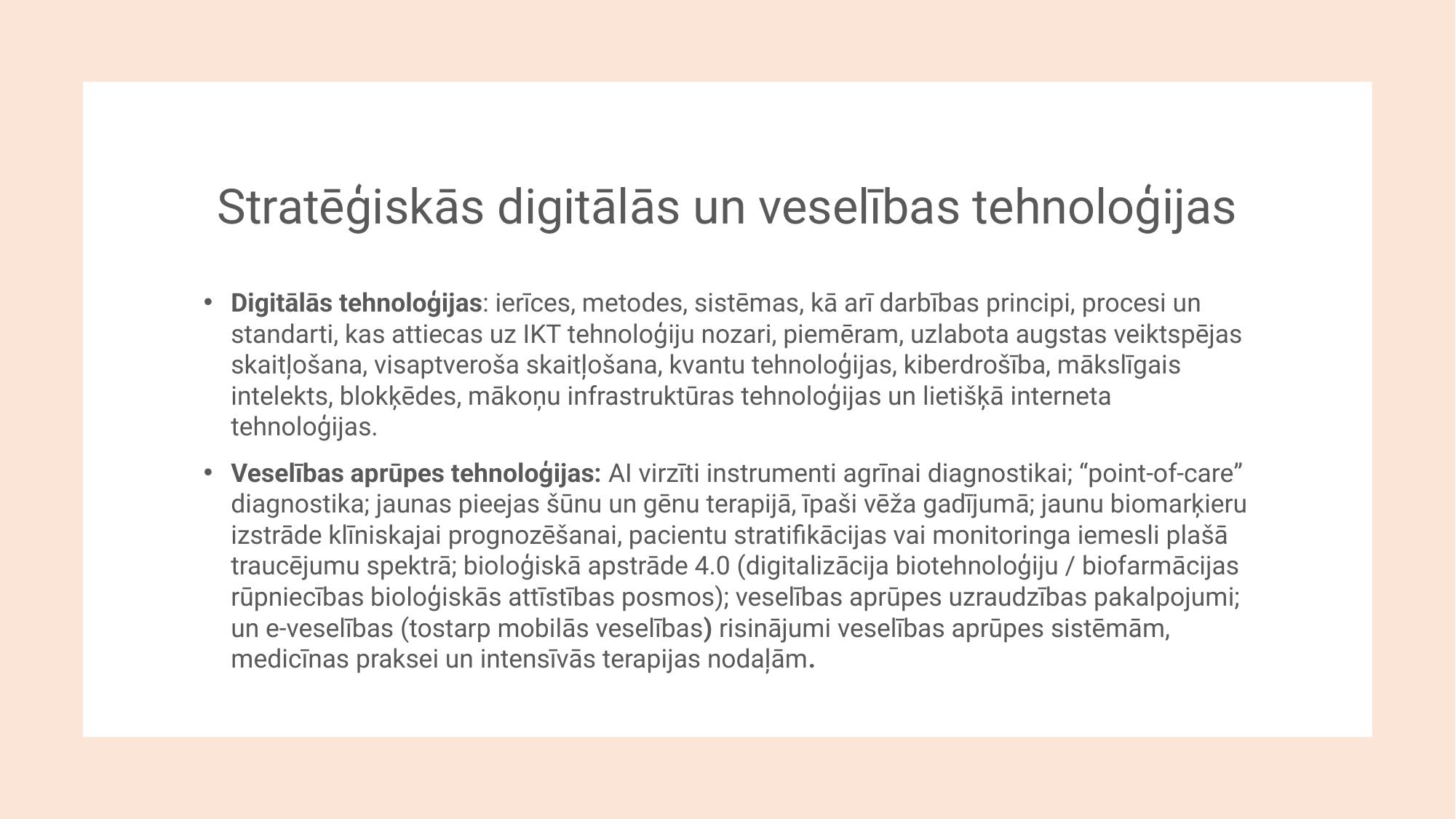

# Stratēģiskās digitālās un veselības tehnoloģijas
Digitālās tehnoloģijas: ierīces, metodes, sistēmas, kā arī darbības principi, procesi un standarti, kas attiecas uz IKT tehnoloģiju nozari, piemēram, uzlabota augstas veiktspējas skaitļošana, visaptveroša skaitļošana, kvantu tehnoloģijas, kiberdrošība, mākslīgais intelekts, blokķēdes, mākoņu infrastruktūras tehnoloģijas un lietišķā interneta tehnoloģijas.
Veselības aprūpes tehnoloģijas: AI virzīti instrumenti agrīnai diagnostikai; “point-of-care” diagnostika; jaunas pieejas šūnu un gēnu terapijā, īpaši vēža gadījumā; jaunu biomarķieru izstrāde klīniskajai prognozēšanai, pacientu stratifikācijas vai monitoringa iemesli plašā traucējumu spektrā; bioloģiskā apstrāde 4.0 (digitalizācija biotehnoloģiju / biofarmācijas rūpniecības bioloģiskās attīstības posmos); veselības aprūpes uzraudzības pakalpojumi; un e-veselības (tostarp mobilās veselības) risinājumi veselības aprūpes sistēmām, medicīnas praksei un intensīvās terapijas nodaļām.